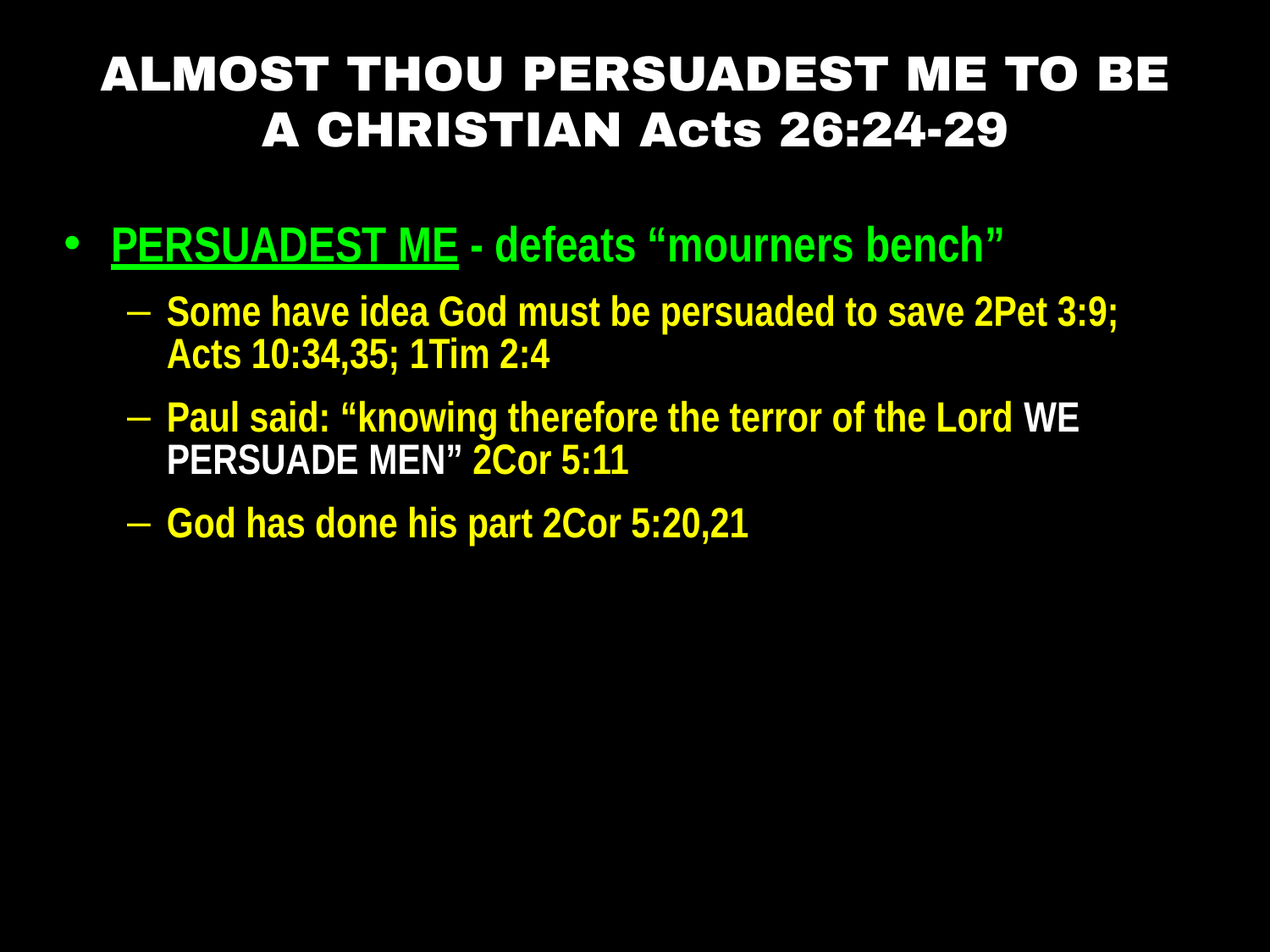

# ALMOST THOU PERSUADEST ME TO BE A CHRISTIAN Acts 26:24-29
PERSUADEST ME - defeats “mourners bench”
Some have idea God must be persuaded to save 2Pet 3:9;
Acts 10:34,35; 1Tim 2:4
Paul said: “knowing therefore the terror of the Lord WE PERSUADE MEN” 2Cor 5:11
God has done his part 2Cor 5:20,21